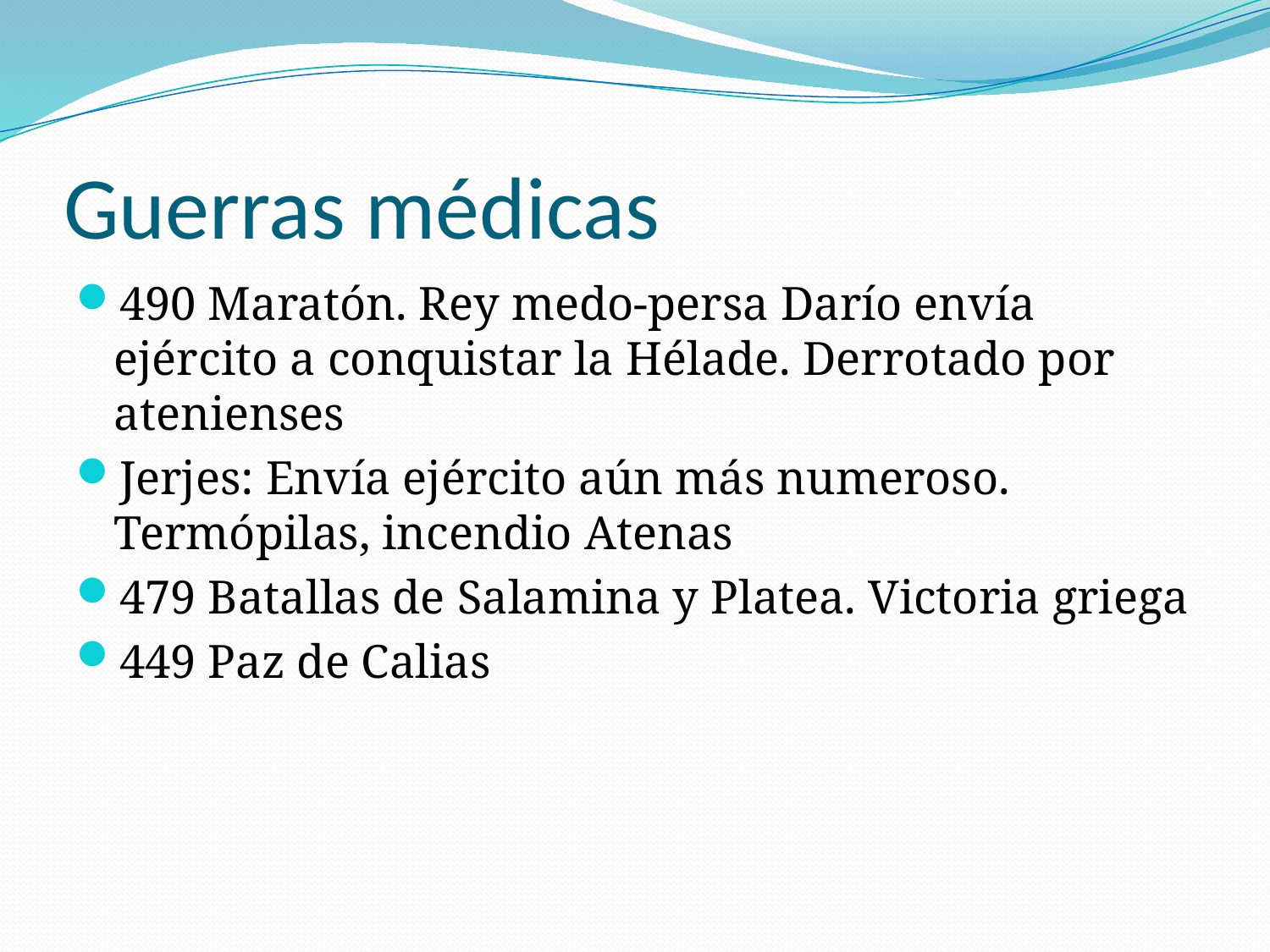

# Guerras médicas
490 Maratón. Rey medo-persa Darío envía ejército a conquistar la Hélade. Derrotado por atenienses
Jerjes: Envía ejército aún más numeroso. Termópilas, incendio Atenas
479 Batallas de Salamina y Platea. Victoria griega
449 Paz de Calias